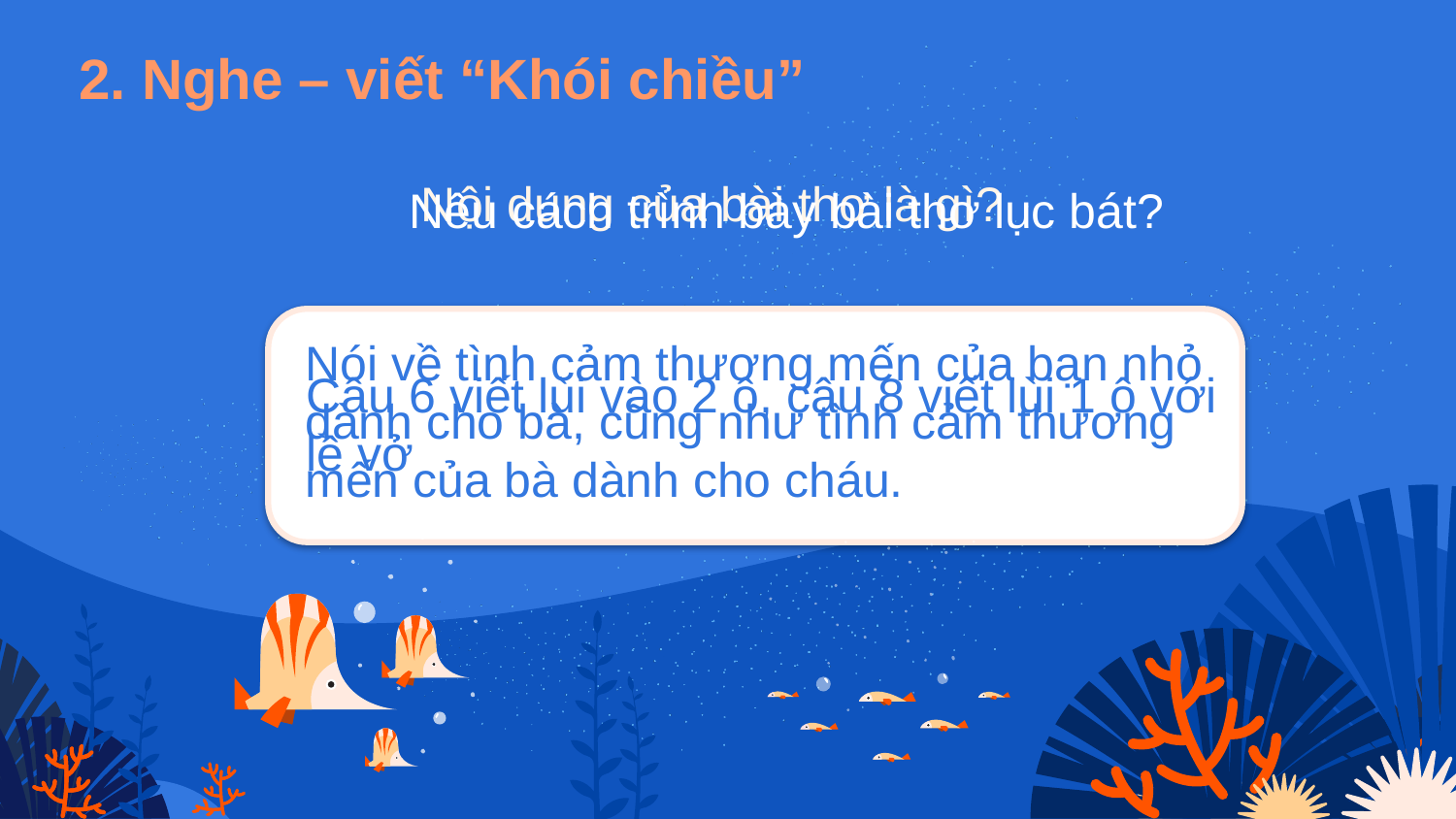

# 2. Nghe – viết “Khói chiều”
Nội dung của bài thơ là gì?
Nêu cách trình bày bài thơ lục bát?

Nói về tình cảm thương mến của bạn nhỏ dành cho bà, cũng như tình cảm thương mến của bà dành cho cháu.
Câu 6 viết lùi vào 2 ô, câu 8 viết lùi 1 ô với lề vở